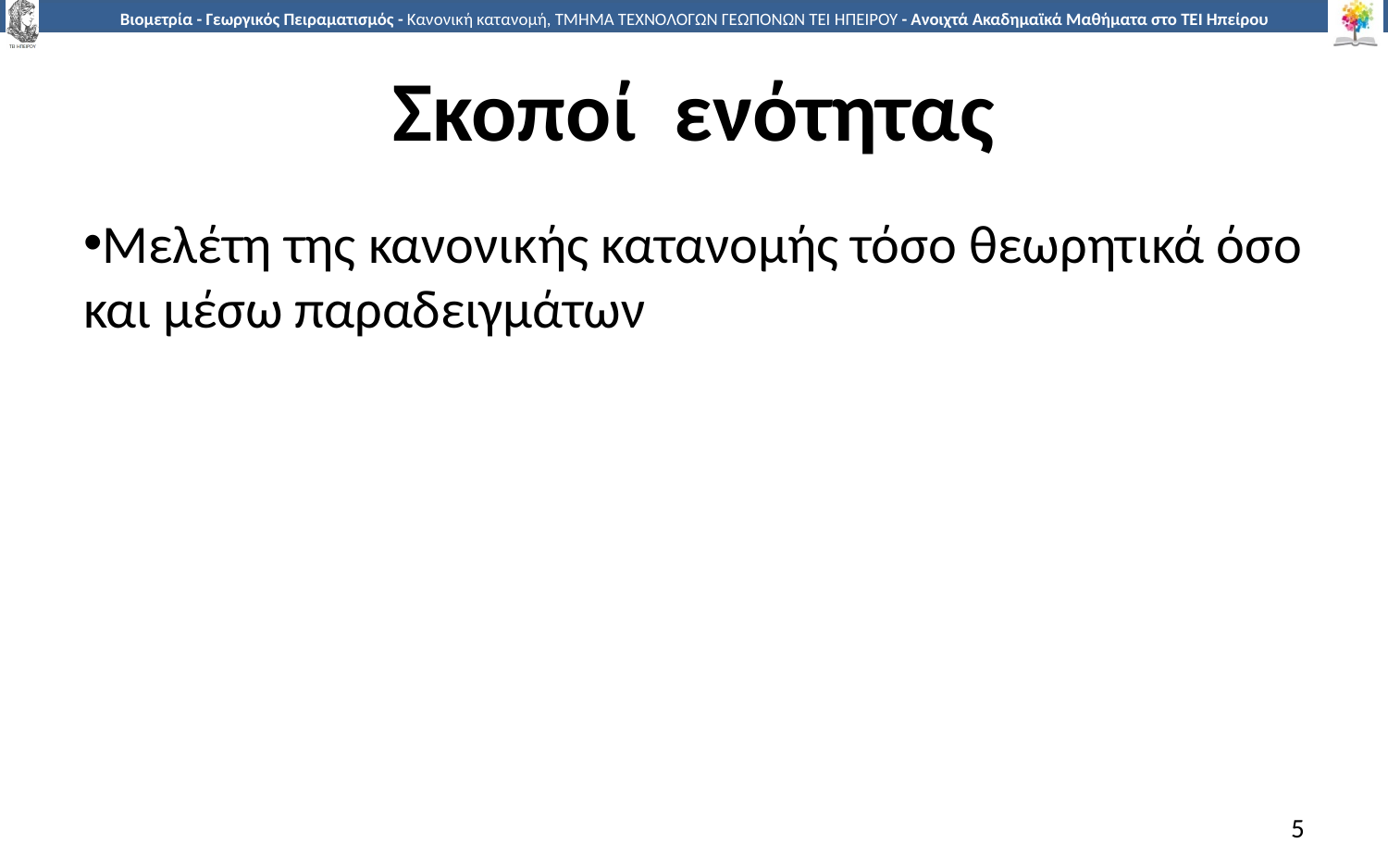

# Σκοποί  ενότητας
Μελέτη της κανονικής κατανομής τόσο θεωρητικά όσο και μέσω παραδειγμάτων
5